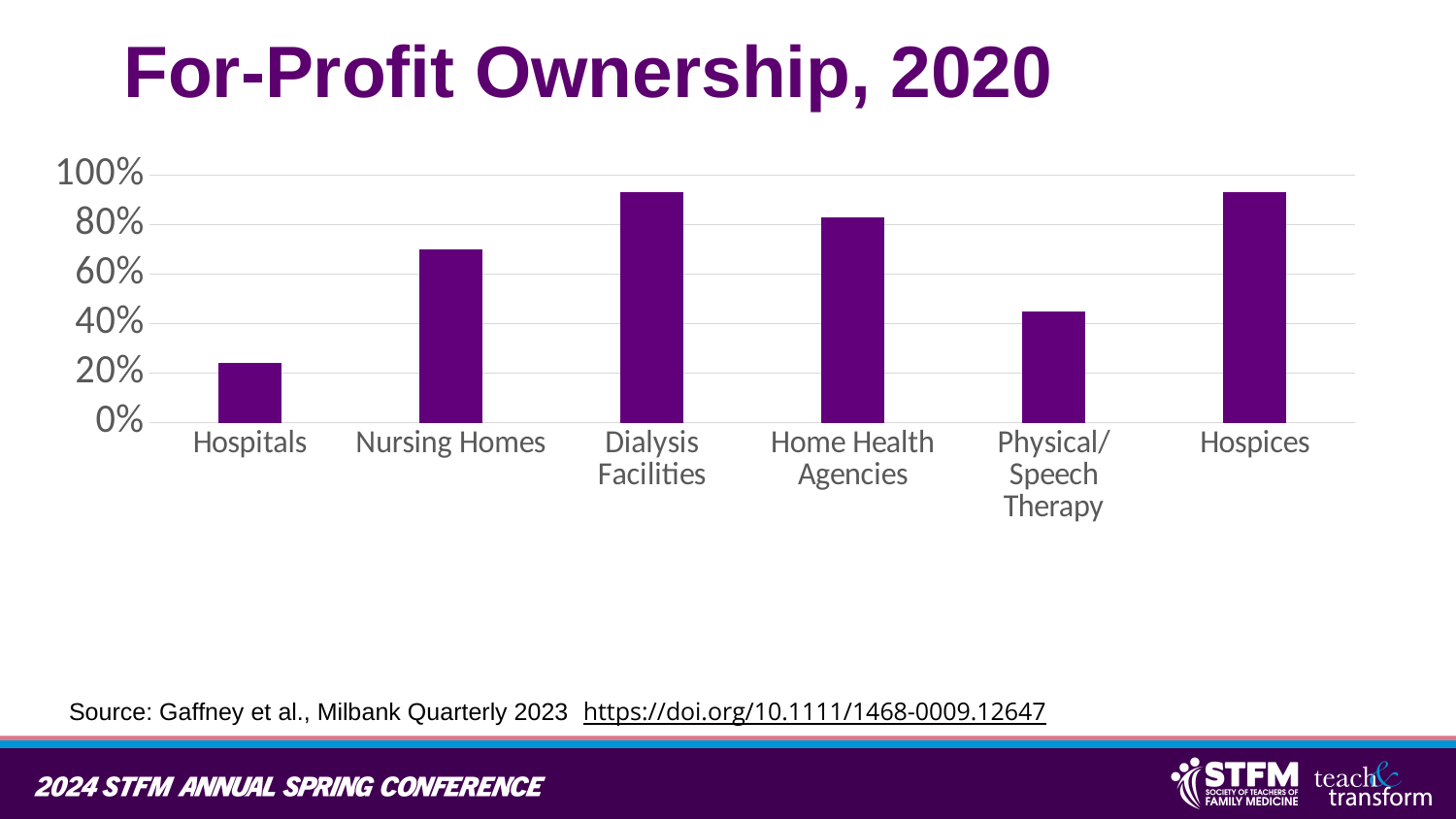

# For-Profit Ownership, 2020

### Chart

| Category | Column1 |
|---|---|
| Hospitals | 0.24 |
| Nursing Homes | 0.7 |
| Dialysis Facilities | 0.93 |
| Home Health Agencies | 0.83 |
| Physical/Speech Therapy | 0.45 |
| Hospices | 0.93 |
Source: Gaffney et al., Milbank Quarterly 2023  https://doi.org/10.1111/1468-0009.12647